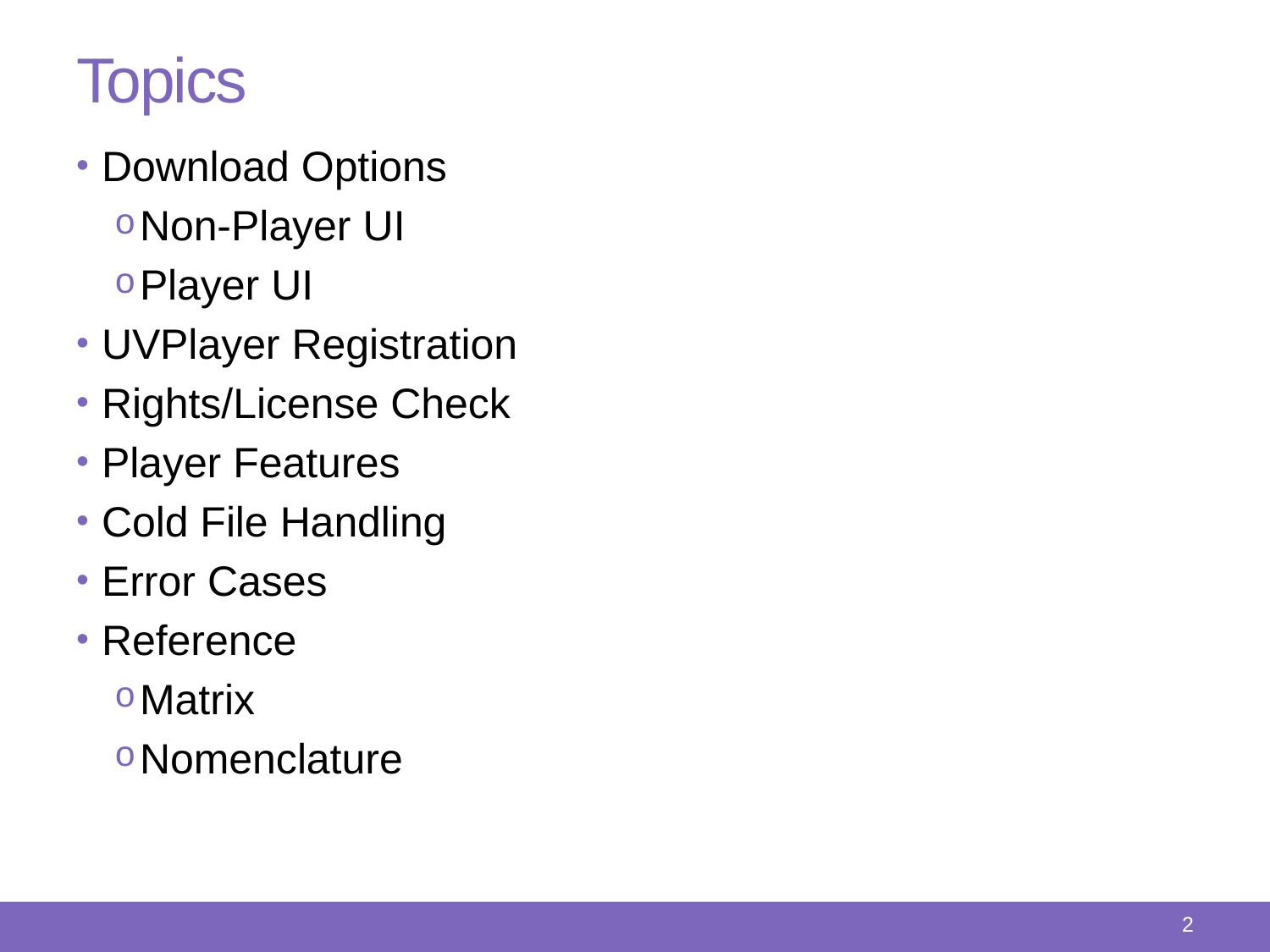

# Topics
Download Options
Non-Player UI
Player UI
UVPlayer Registration
Rights/License Check
Player Features
Cold File Handling
Error Cases
Reference
Matrix
Nomenclature

2